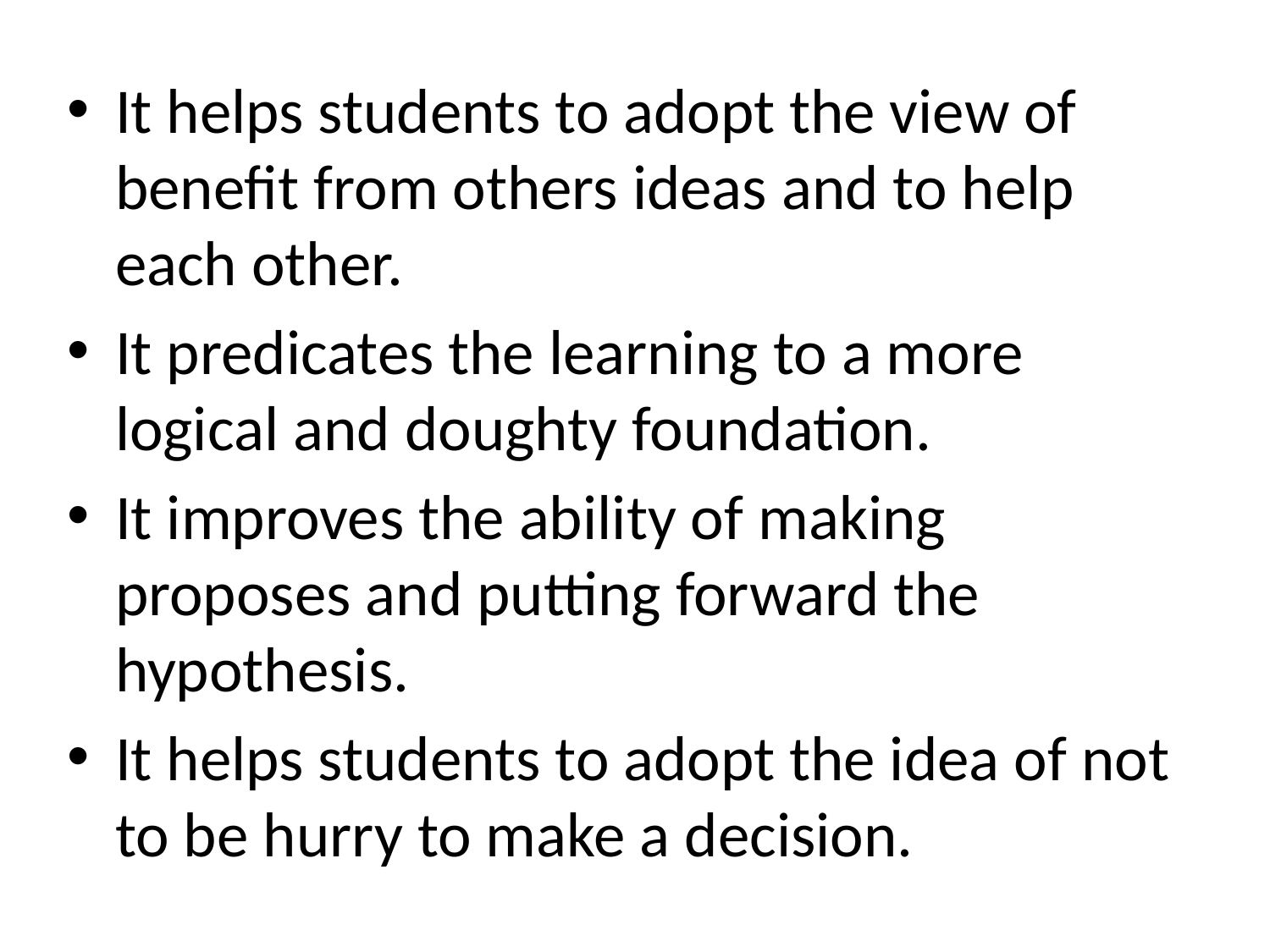

It helps students to adopt the view of benefit from others ideas and to help each other.
It predicates the learning to a more logical and doughty foundation.
It improves the ability of making proposes and putting forward the hypothesis.
It helps students to adopt the idea of not to be hurry to make a decision.